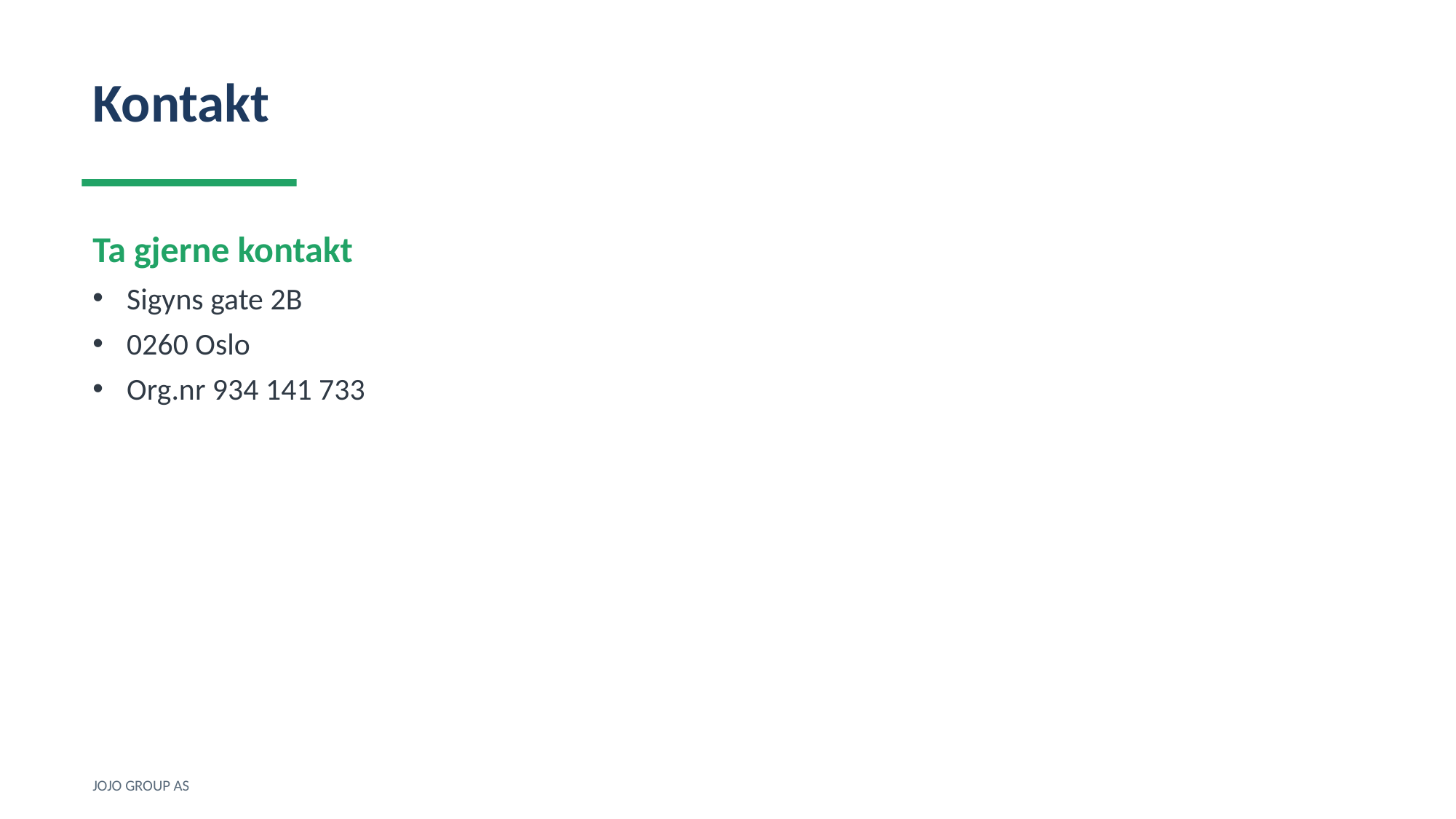

Kontakt

Ta gjerne kontakt
Sigyns gate 2B
0260 Oslo
Org.nr 934 141 733
JOJO GROUP AS